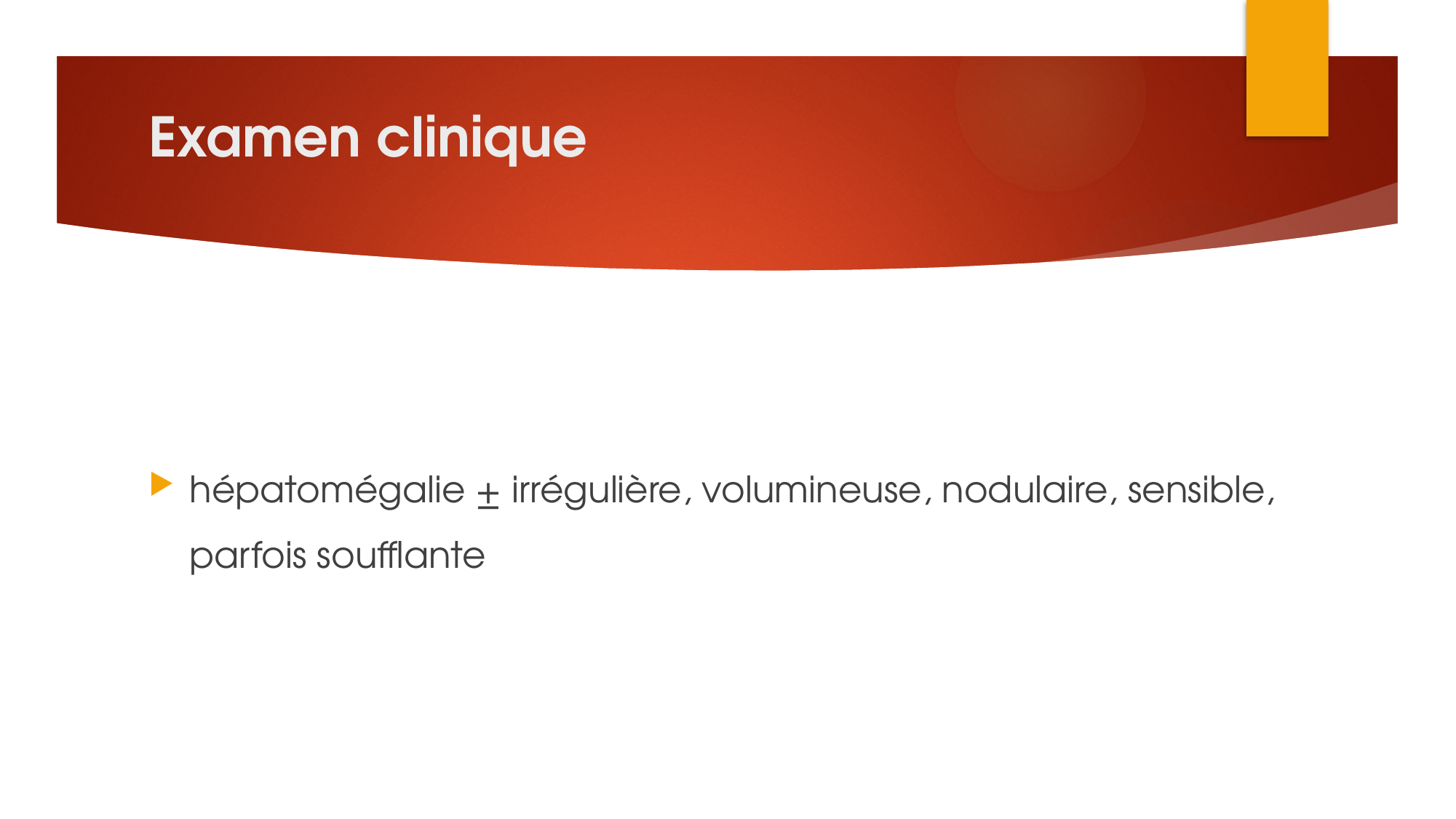

# Examen clinique
hépatomégalie ± irrégulière, volumineuse, nodulaire, sensible, parfois soufflante